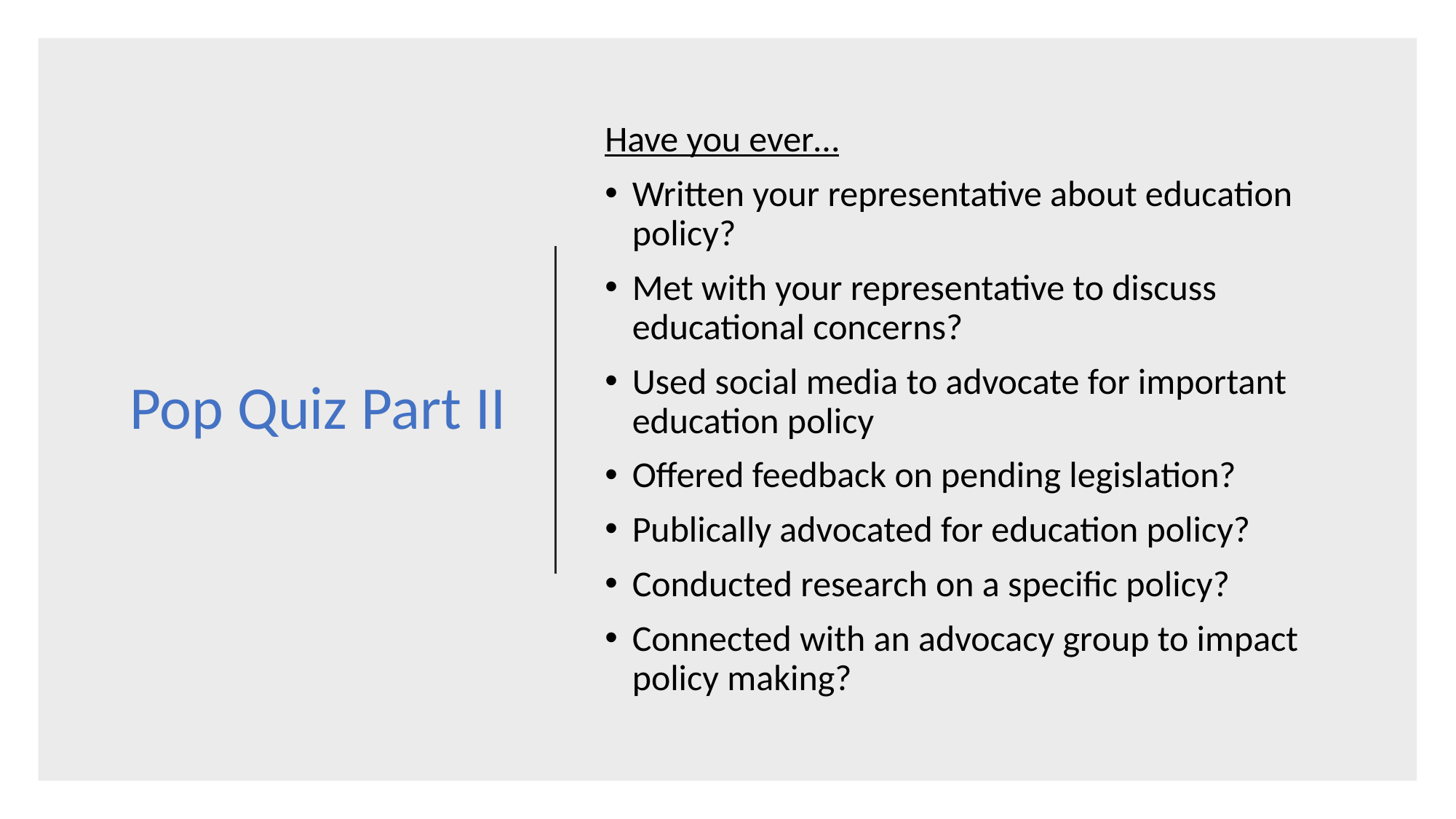

Have you ever…
Written your representative about education policy?
Met with your representative to discuss educational concerns?
Used social media to advocate for important education policy
Offered feedback on pending legislation?
Publically advocated for education policy?
Conducted research on a specific policy?
Connected with an advocacy group to impact policy making?
# Pop Quiz Part II